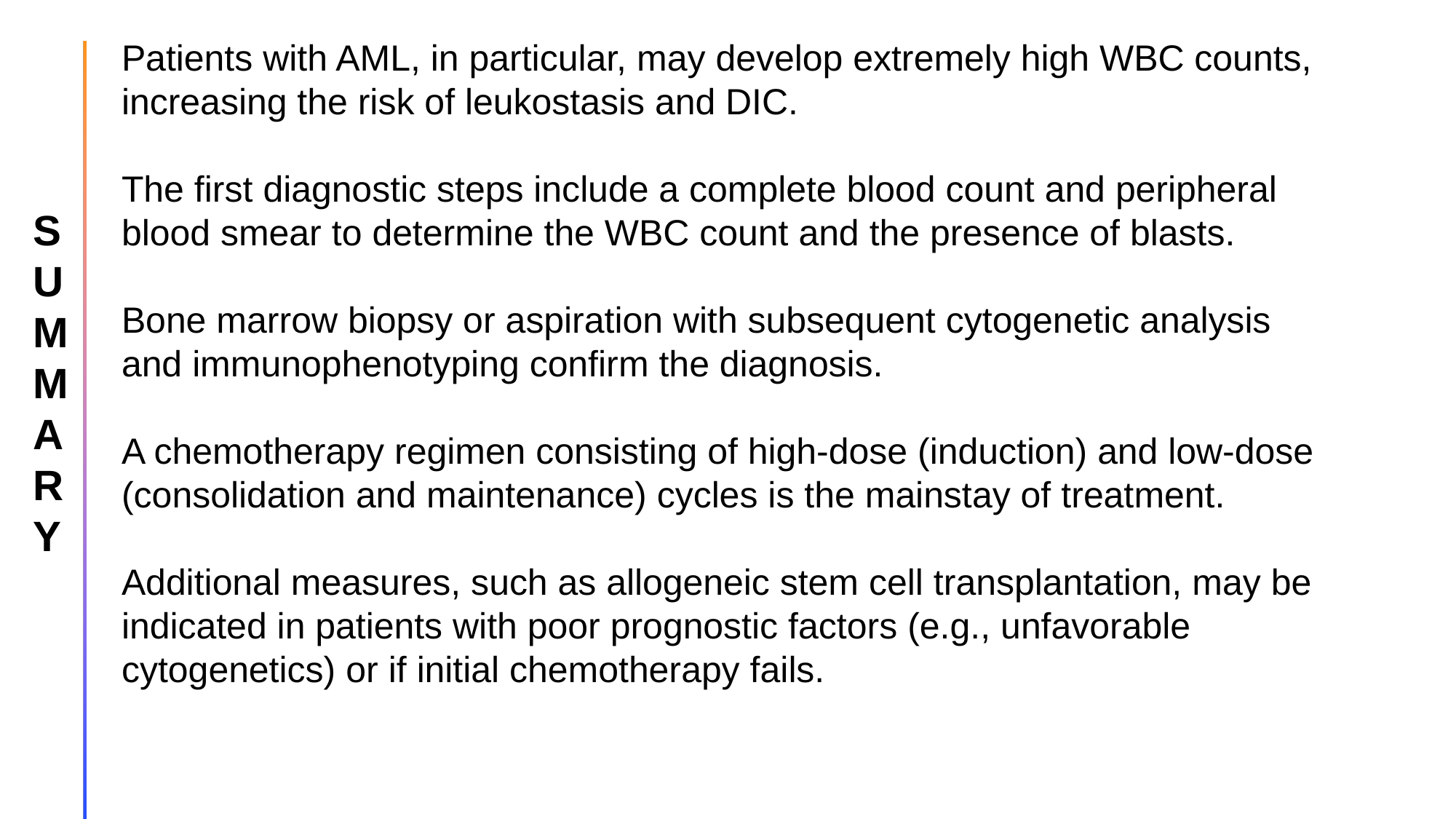

Patients with AML, in particular, may develop extremely high WBC counts, increasing the risk of leukostasis and DIC.

The first diagnostic steps include a complete blood count and peripheral blood smear to determine the WBC count and the presence of blasts.

Bone marrow biopsy or aspiration with subsequent cytogenetic analysis and immunophenotyping confirm the diagnosis.

A chemotherapy regimen consisting of high-dose (induction) and low-dose (consolidation and maintenance) cycles is the mainstay of treatment.

Additional measures, such as allogeneic stem cell transplantation, may be indicated in patients with poor prognostic factors (e.g., unfavorable cytogenetics) or if initial chemotherapy fails.
S
U
M
MA
R
Y